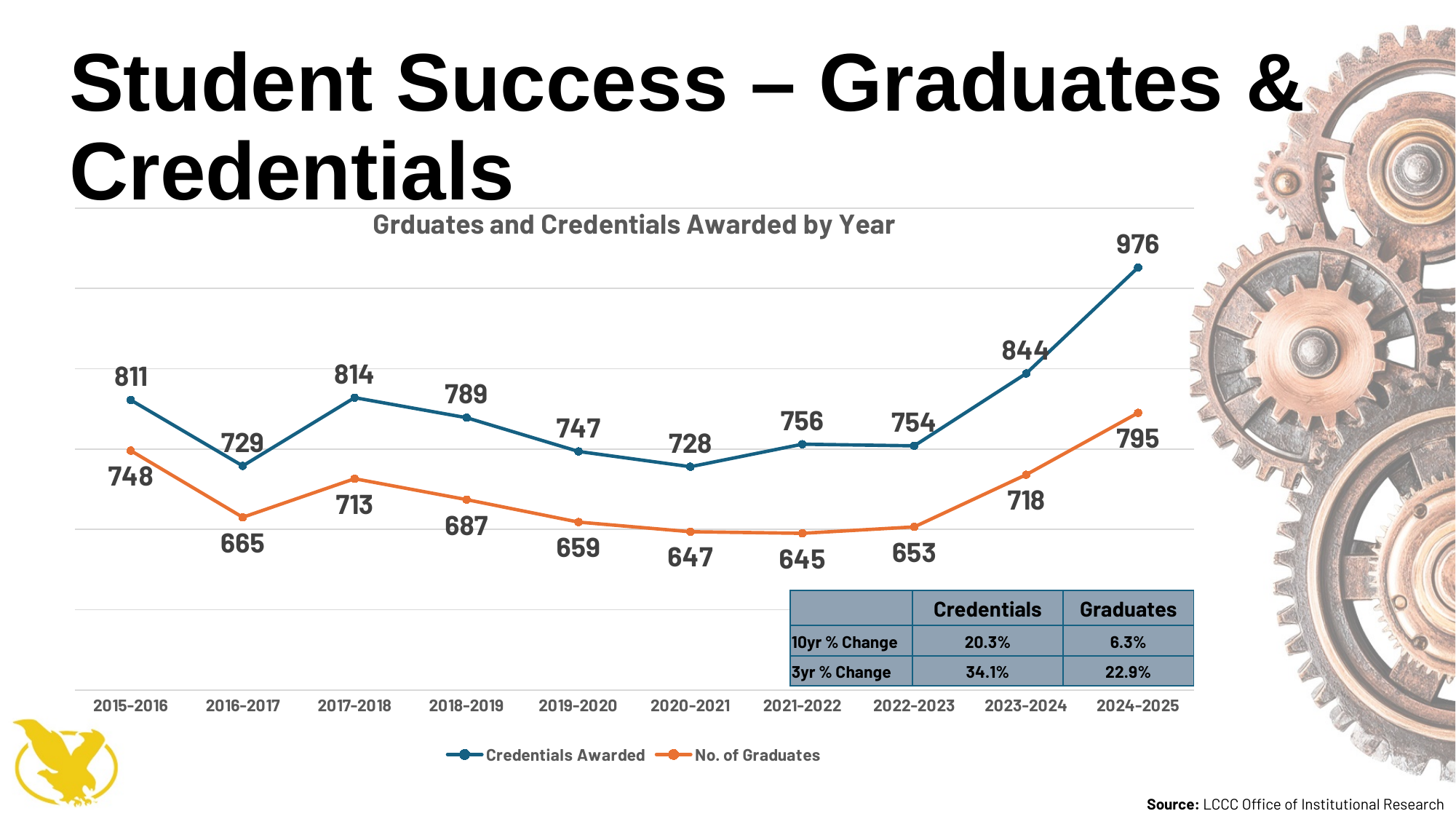

# Student Success – Graduates & Credentials

### Chart: Grduates and Credentials Awarded by Year

| Category | Credentials Awarded | No. of Graduates |
|---|---|---|
| 2015-2016 | 811.0 | 748.0 |
| 2016-2017 | 729.0 | 665.0 |
| 2017-2018 | 814.0 | 713.0 |
| 2018-2019 | 789.0 | 687.0 |
| 2019-2020 | 747.0 | 659.0 |
| 2020-2021 | 728.0 | 647.0 |
| 2021-2022 | 756.0 | 645.0 |
| 2022-2023 | 754.0 | 653.0 |
| 2023-2024 | 844.0 | 718.0 |
| 2024-2025 | 976.0 | 795.0 |
|  | Credentials | Graduates |
| --- | --- | --- |
| 10yr % Change | 20.3% | 6.3% |
| 3yr % Change | 34.1% | 22.9% |
Source: LCCC Office of Institutional Research